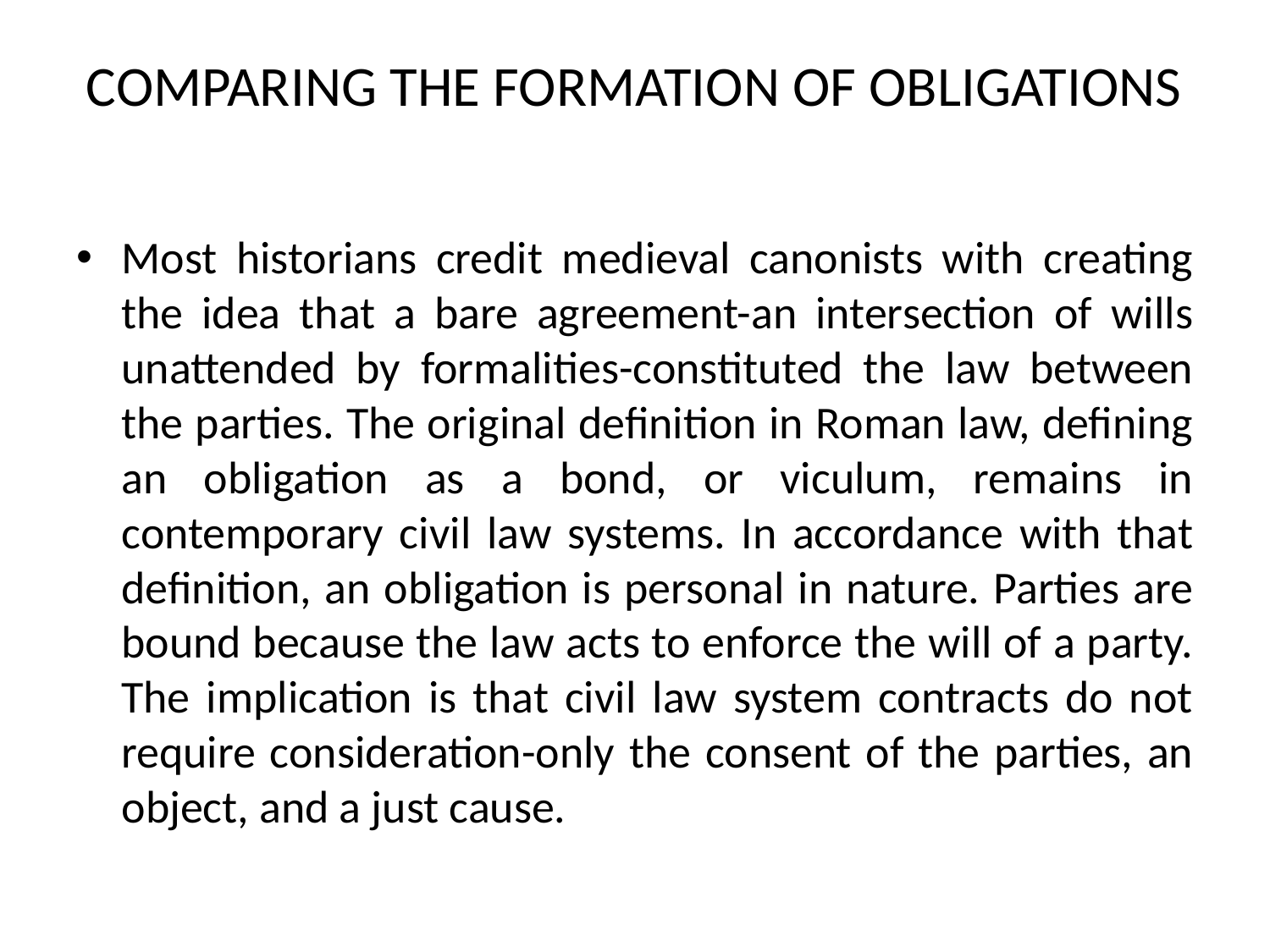

# COMPARING THE FORMATION OF OBLIGATIONS
Most historians credit medieval canonists with creating the idea that a bare agreement-an intersection of wills unattended by formalities-constituted the law between the parties. The original definition in Roman law, defining an obligation as a bond, or viculum, remains in contemporary civil law systems. In accordance with that definition, an obligation is personal in nature. Parties are bound because the law acts to enforce the will of a party. The implication is that civil law system contracts do not require consideration-only the consent of the parties, an object, and a just cause.